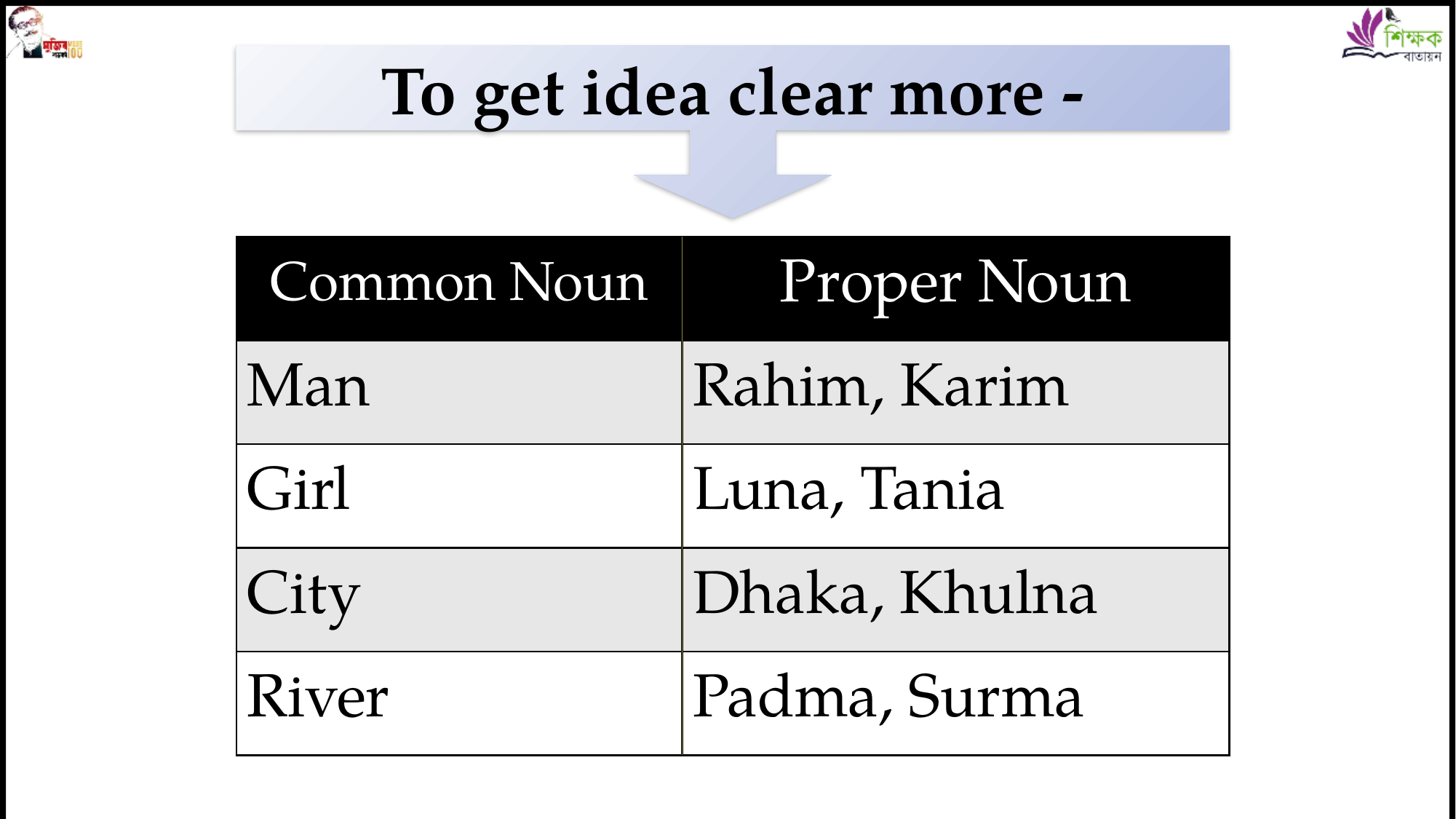

To get idea clear more -
| Common Noun | Proper Noun |
| --- | --- |
| Man | Rahim, Karim |
| Girl | Luna, Tania |
| City | Dhaka, Khulna |
| River | Padma, Surma |